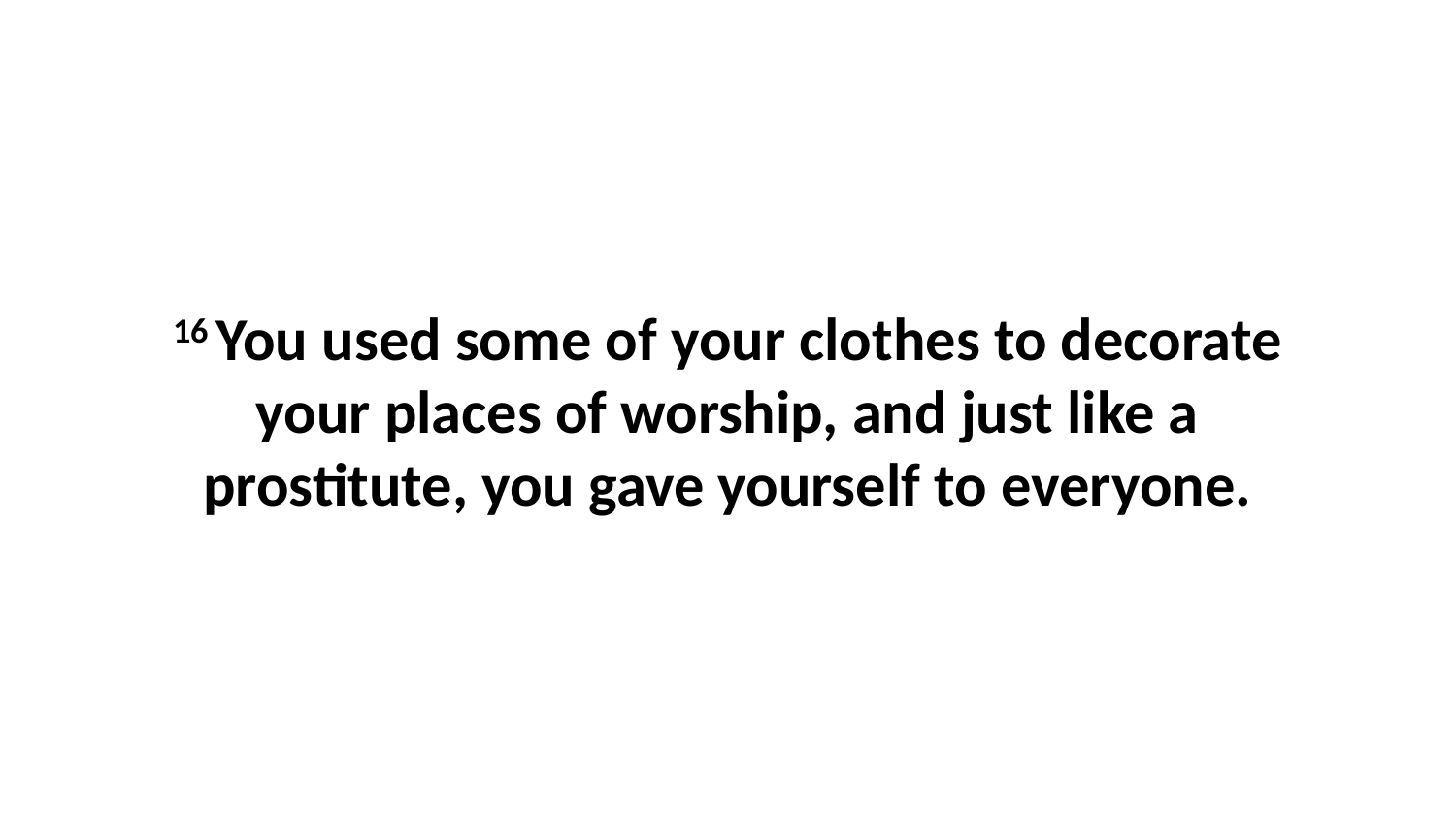

16 You used some of your clothes to decorate your places of worship, and just like a prostitute, you gave yourself to everyone.